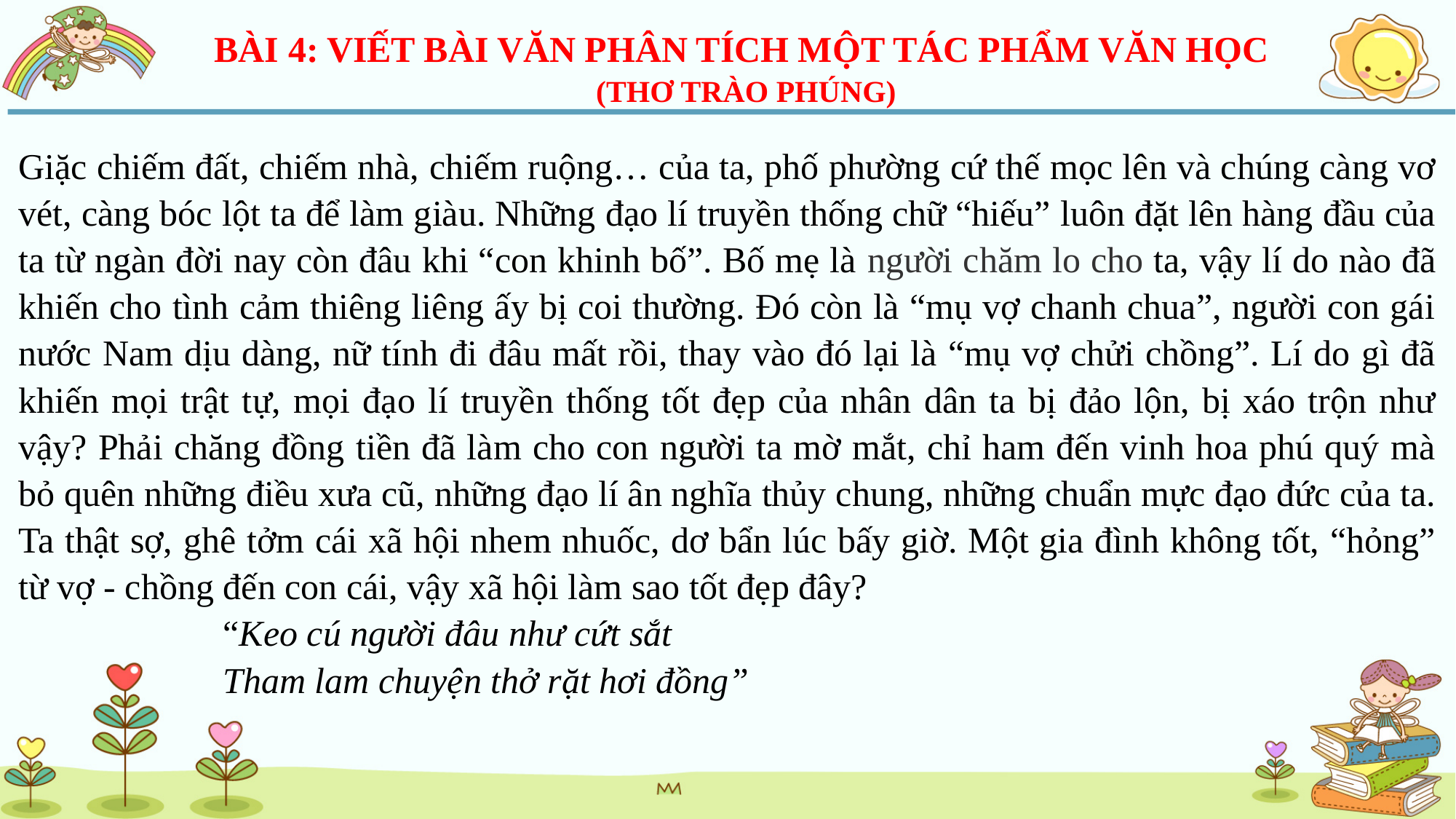

BÀI 4: VIẾT BÀI VĂN PHÂN TÍCH MỘT TÁC PHẨM VĂN HỌC
(THƠ TRÀO PHÚNG)

Giặc chiếm đất, chiếm nhà, chiếm ruộng… của ta, phố phường cứ thế mọc lên và chúng càng vơ vét, càng bóc lột ta để làm giàu. Những đạo lí truyền thống chữ “hiếu” luôn đặt lên hàng đầu của ta từ ngàn đời nay còn đâu khi “con khinh bố”. Bố mẹ là người chăm lo cho ta, vậy lí do nào đã khiến cho tình cảm thiêng liêng ấy bị coi thường. Đó còn là “mụ vợ chanh chua”, người con gái nước Nam dịu dàng, nữ tính đi đâu mất rồi, thay vào đó lại là “mụ vợ chửi chồng”. Lí do gì đã khiến mọi trật tự, mọi đạo lí truyền thống tốt đẹp của nhân dân ta bị đảo lộn, bị xáo trộn như vậy? Phải chăng đồng tiền đã làm cho con người ta mờ mắt, chỉ ham đến vinh hoa phú quý mà bỏ quên những điều xưa cũ, những đạo lí ân nghĩa thủy chung, những chuẩn mực đạo đức của ta. Ta thật sợ, ghê tởm cái xã hội nhem nhuốc, dơ bẩn lúc bấy giờ. Một gia đình không tốt, “hỏng” từ vợ - chồng đến con cái, vậy xã hội làm sao tốt đẹp đây?
“Keo cú người đâu như cứt sắt
Tham lam chuyện thở rặt hơi đồng”